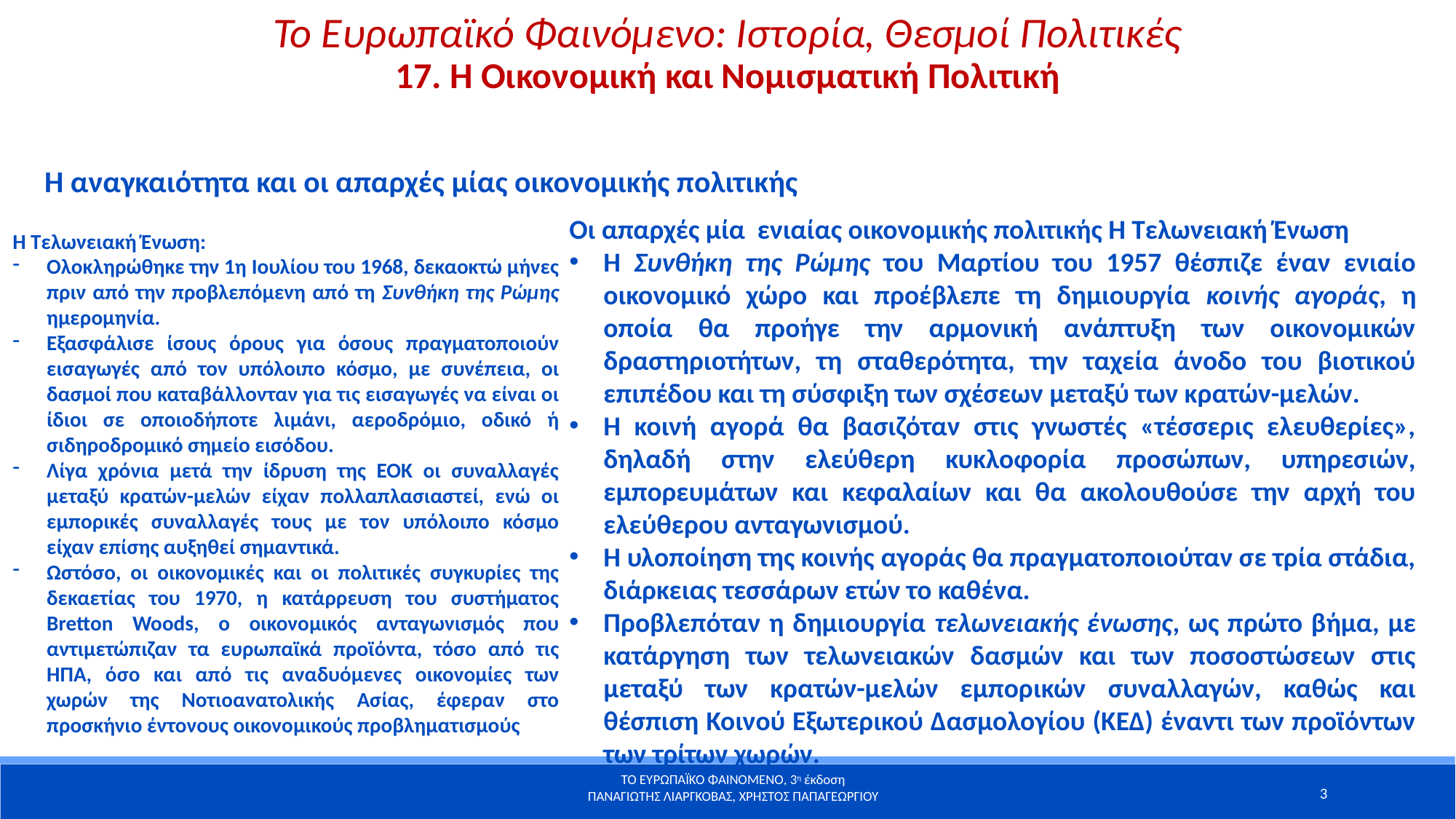

Το Ευρωπαϊκό Φαινόμενο: Ιστορία, Θεσμοί Πολιτικές
17. Η Οικονομική και Νομισματική Πολιτική
Η αναγκαιότητα και οι απαρχές μίας οικονομικής πολιτικής
Οι απαρχές μία  ενιαίας οικονομικής πολιτικής Η Τελωνειακή Ένωση
Η Συνθήκη της Ρώμης του Μαρτίου του 1957 θέσπιζε έναν ενιαίο οικονομικό χώρο και προέβλεπε τη δημιουργία κοινής αγοράς, η οποία θα προήγε την αρμονική ανάπτυξη των οικονομικών δραστηριοτήτων, τη σταθερότητα, την ταχεία άνοδο του βιοτικού επιπέδου και τη σύσφιξη των σχέσεων μεταξύ των κρατών-μελών.
Η κοινή αγορά θα βασιζόταν στις γνωστές «τέσσερις ελευθερίες», δηλαδή στην ελεύθερη κυκλοφορία προσώπων, υπηρεσιών, εμπορευμάτων και κεφαλαίων και θα ακολουθούσε την αρχή του ελεύθερου ανταγωνισμού.
Η υλοποίηση της κοινής αγοράς θα πραγματοποιούταν σε τρία στάδια, διάρκειας τεσσάρων ετών το καθένα.
Προβλεπόταν η δημιουργία τελωνειακής ένωσης, ως πρώτο βήμα, με κατάργηση των τελωνειακών δασμών και των ποσοστώσεων στις μεταξύ των κρατών-μελών εμπορικών συναλλαγών, καθώς και θέσπιση Κοινού Εξωτερικού Δασμολογίου (ΚΕΔ) έναντι των προϊόντων των τρίτων χωρών.
Η Τελωνειακή Ένωση:
Ολοκληρώθηκε την 1η Ιουλίου του 1968, δεκαοκτώ μήνες πριν από την προβλεπόμενη από τη Συνθήκη της Ρώμης ημερομηνία.
Εξασφάλισε ίσους όρους για όσους πραγματοποιούν εισαγωγές από τον υπόλοιπο κόσμο, με συνέπεια, οι δασμοί που καταβάλλονταν για τις εισαγωγές να είναι οι ίδιοι σε οποιοδήποτε λιμάνι, αεροδρόμιο, οδικό ή σιδηροδρομικό σημείο εισόδου.
Λίγα χρόνια μετά την ίδρυση της ΕΟΚ οι συναλλαγές μεταξύ κρατών-µελών είχαν πολλαπλασιαστεί, ενώ οι εμπορικές συναλλαγές τους µε τον υπόλοιπο κόσμο είχαν επίσης αυξηθεί σημαντικά.
Ωστόσο, οι οικονομικές και οι πολιτικές συγκυρίες της δεκαετίας του 1970, η κατάρρευση του συστήματος Bretton Woods, ο οικονομικός ανταγωνισμός που αντιμετώπιζαν τα ευρωπαϊκά προϊόντα, τόσο από τις ΗΠΑ, όσο και από τις αναδυόμενες οικονομίες των χωρών της Νοτιοανατολικής Ασίας, έφεραν στο προσκήνιο έντονους οικονομικούς προβληματισμούς
3